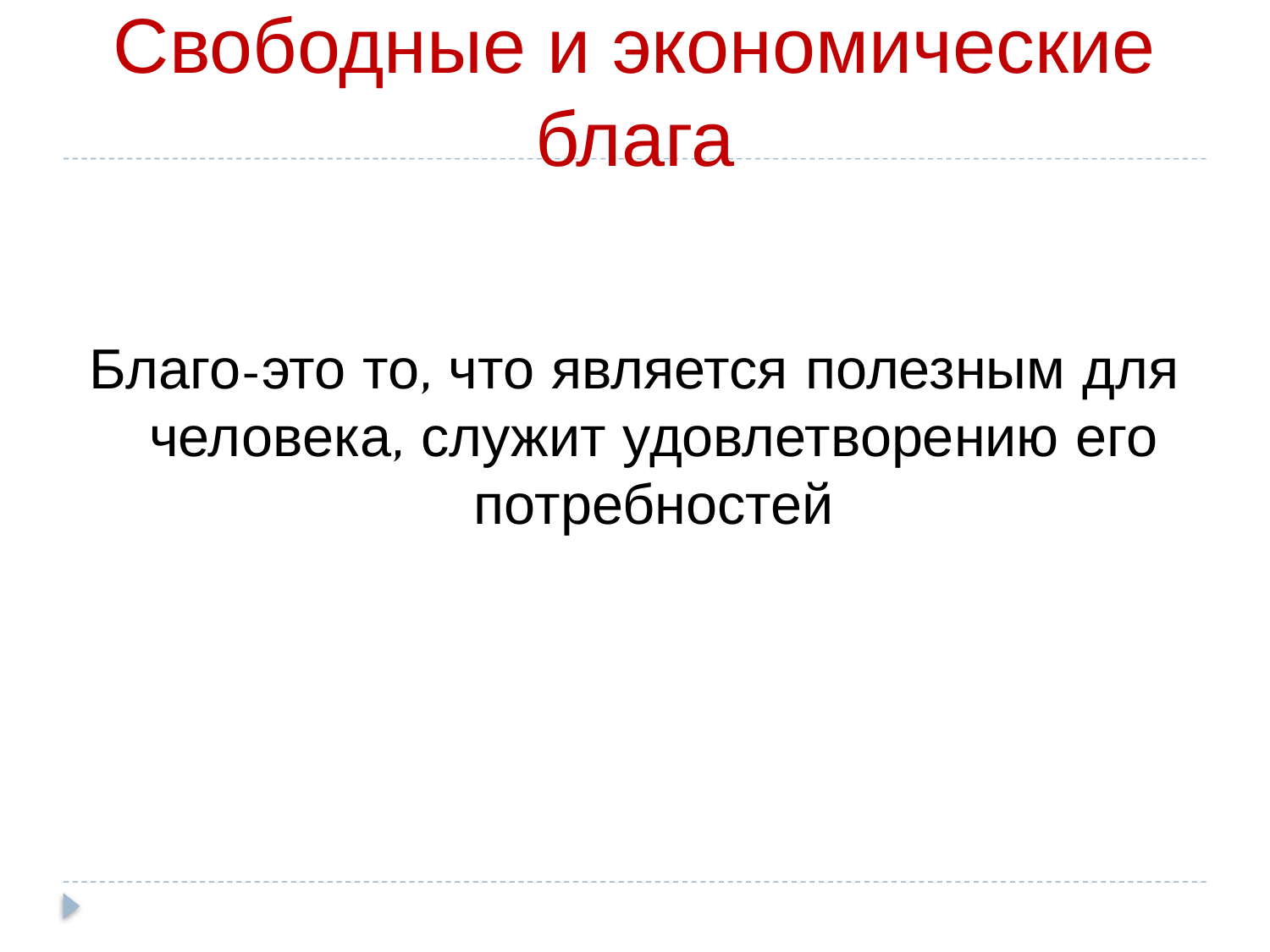

# Свободные и экономические блага

Благо-это то, что является полезным для человека, служит удовлетворению его потребностей